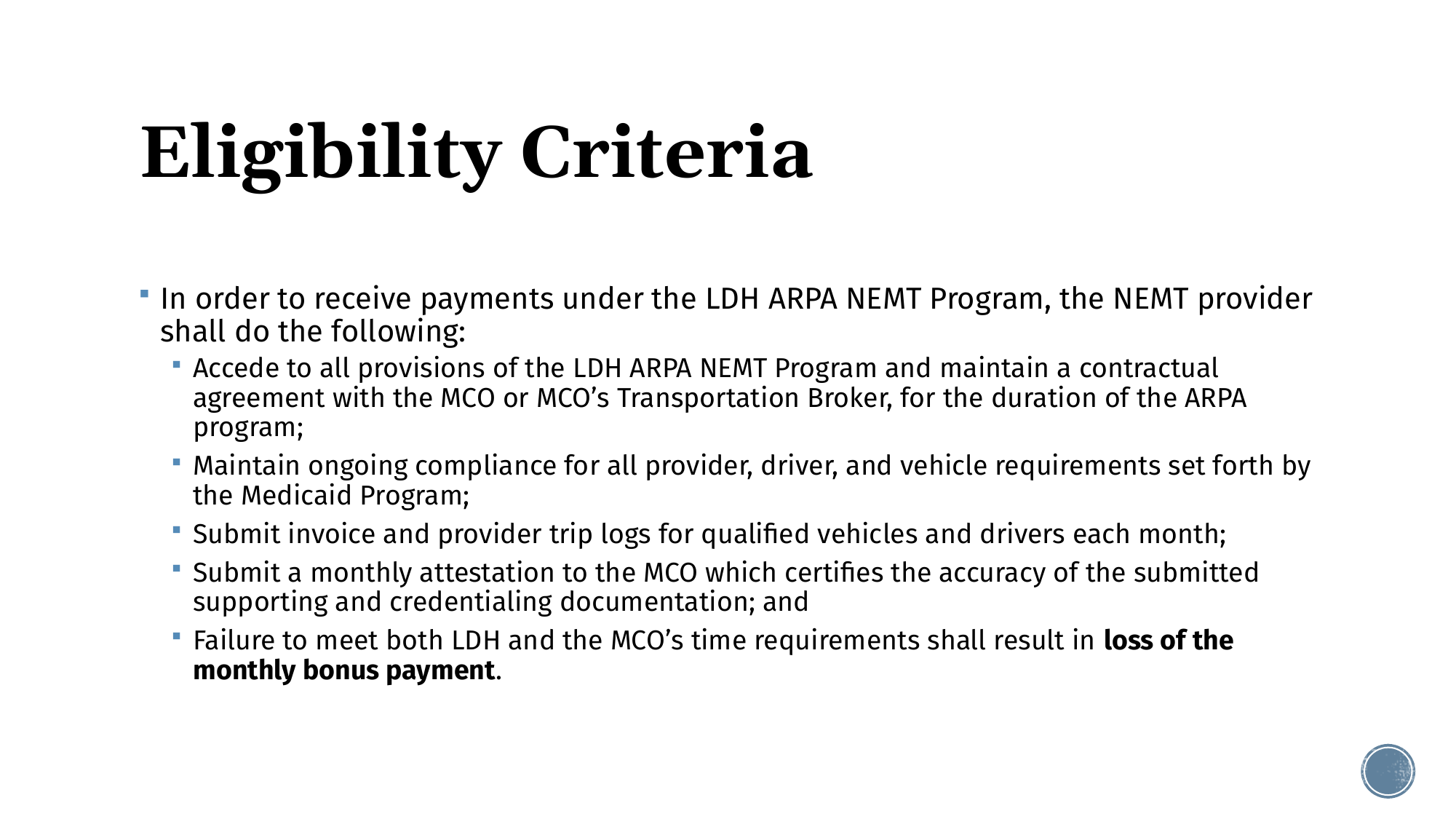

# Eligibility Criteria
In order to receive payments under the LDH ARPA NEMT Program, the NEMT provider shall do the following:
Accede to all provisions of the LDH ARPA NEMT Program and maintain a contractual agreement with the MCO or MCO’s Transportation Broker, for the duration of the ARPA program;
Maintain ongoing compliance for all provider, driver, and vehicle requirements set forth by the Medicaid Program;
Submit invoice and provider trip logs for qualified vehicles and drivers each month;
Submit a monthly attestation to the MCO which certifies the accuracy of the submitted supporting and credentialing documentation; and
Failure to meet both LDH and the MCO’s time requirements shall result in loss of the monthly bonus payment.